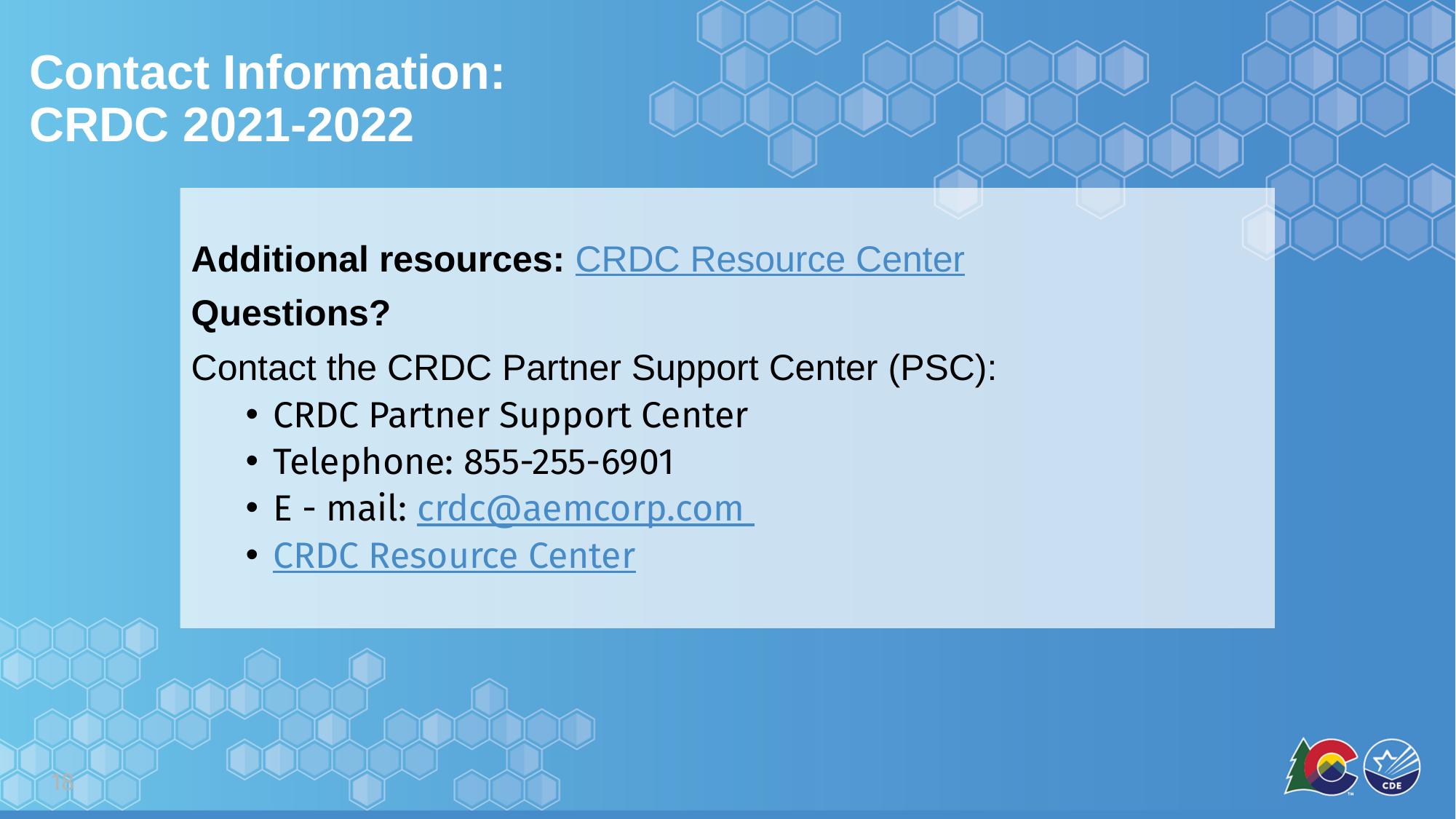

# Contact Information: CRDC 2021-2022
Additional resources: CRDC Resource Center
Questions?
Contact the CRDC Partner Support Center (PSC):
CRDC Partner Support Center
Telephone: 855-255-6901
E - mail: crdc@aemcorp.com
CRDC Resource Center
18